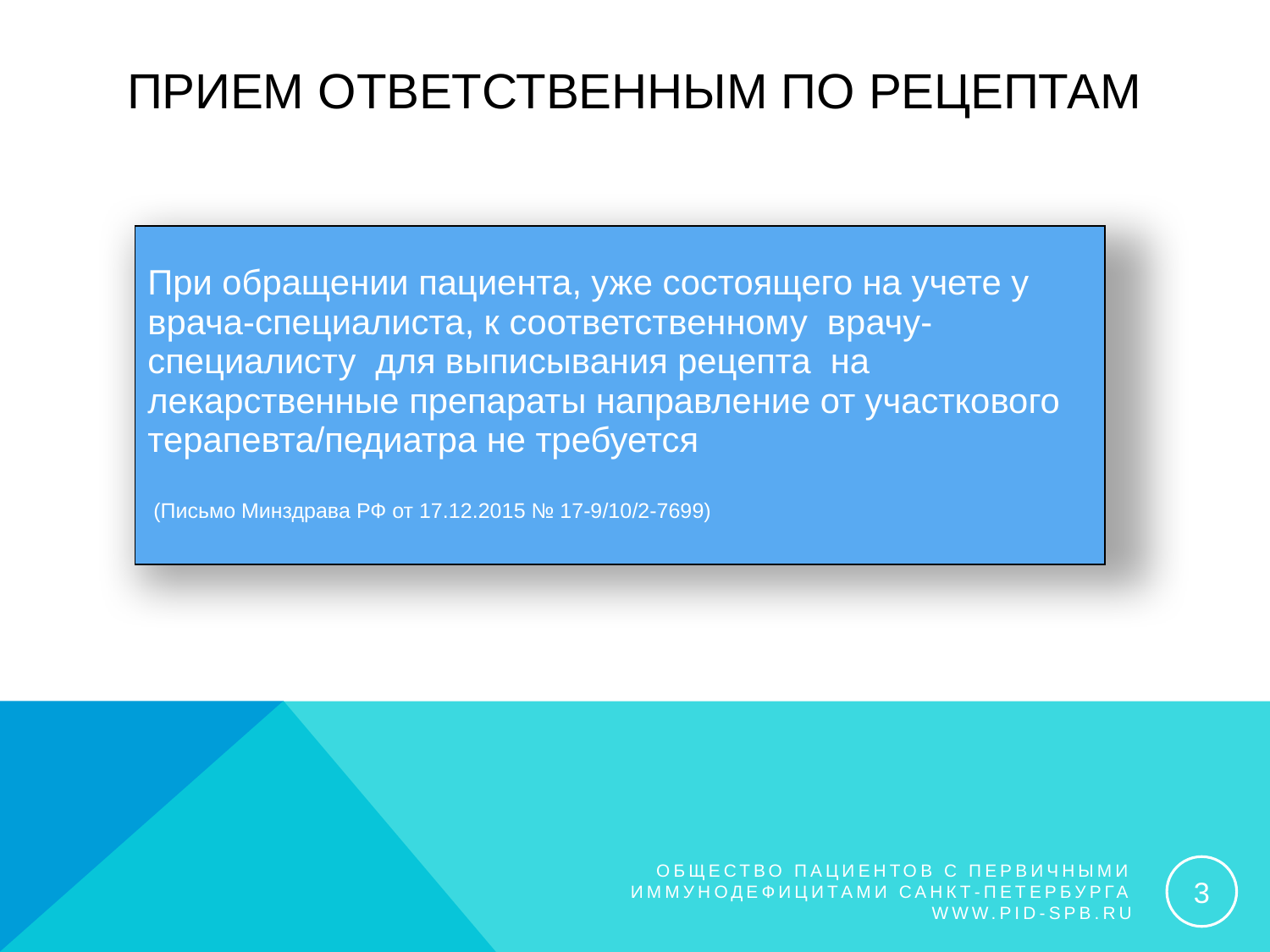

# Прием ответственным по рецептам
| При обращении пациента, уже состоящего на учете у врача-специалиста, к соответственному врачу-специалисту для выписывания рецепта на лекарственные препараты направление от участкового терапевта/педиатра не требуется (Письмо Минздрава РФ от 17.12.2015 № 17-9/10/2-7699) |
| --- |
3
ОБЩЕСТВО ПАЦИЕНТОВ С ПЕРВИЧНЫМИ ИММУНОДЕФИЦИТАМИ САНКТ-ПЕТЕРБУРГА
  WWW.PID-SPB.RU